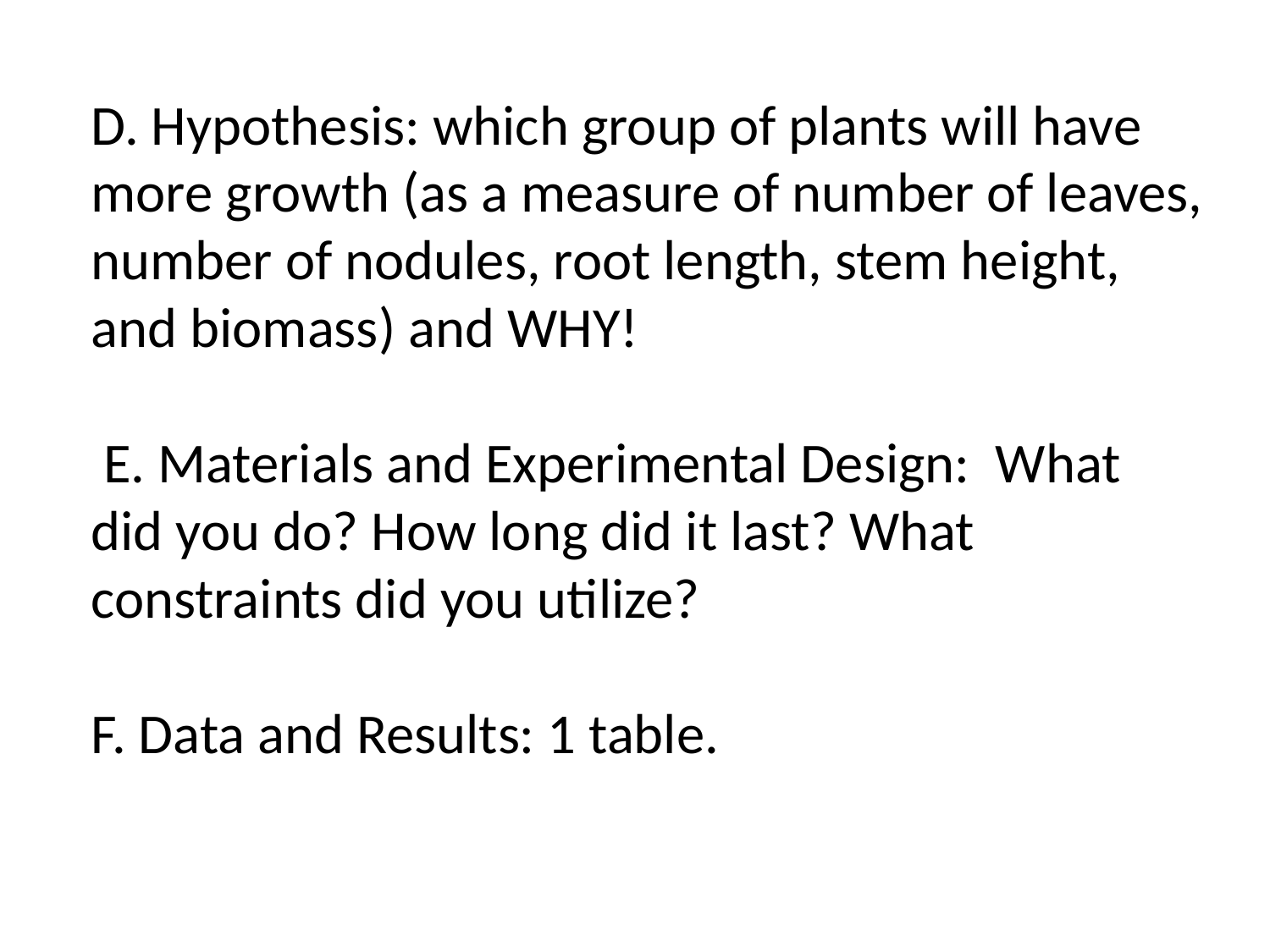

D. Hypothesis: which group of plants will have more growth (as a measure of number of leaves, number of nodules, root length, stem height, and biomass) and WHY!

 E. Materials and Experimental Design:  What did you do? How long did it last? What constraints did you utilize?

F. Data and Results: 1 table.